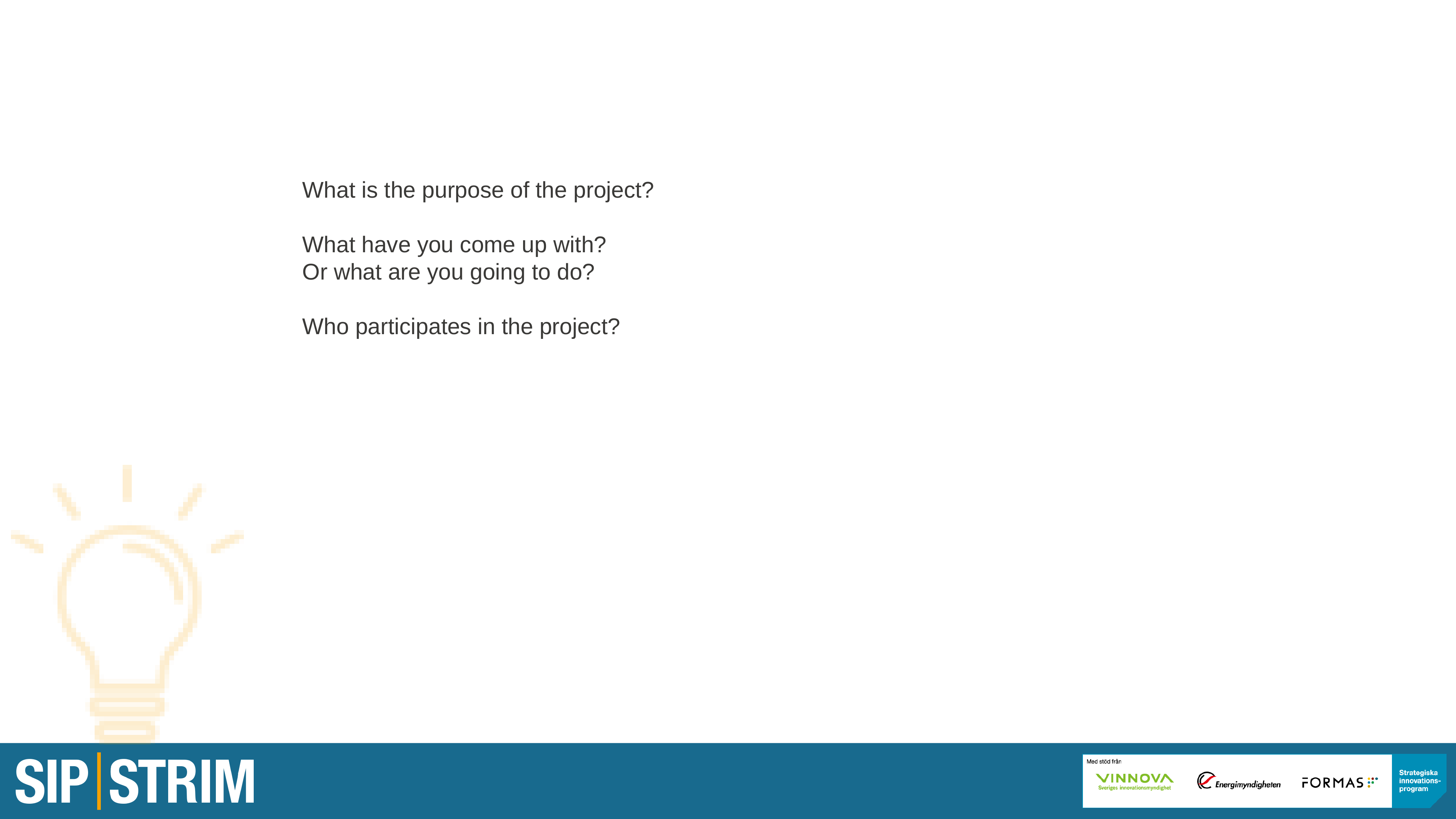

What is the purpose of the project?

What have you come up with?
Or what are you going to do?

Who participates in the project?